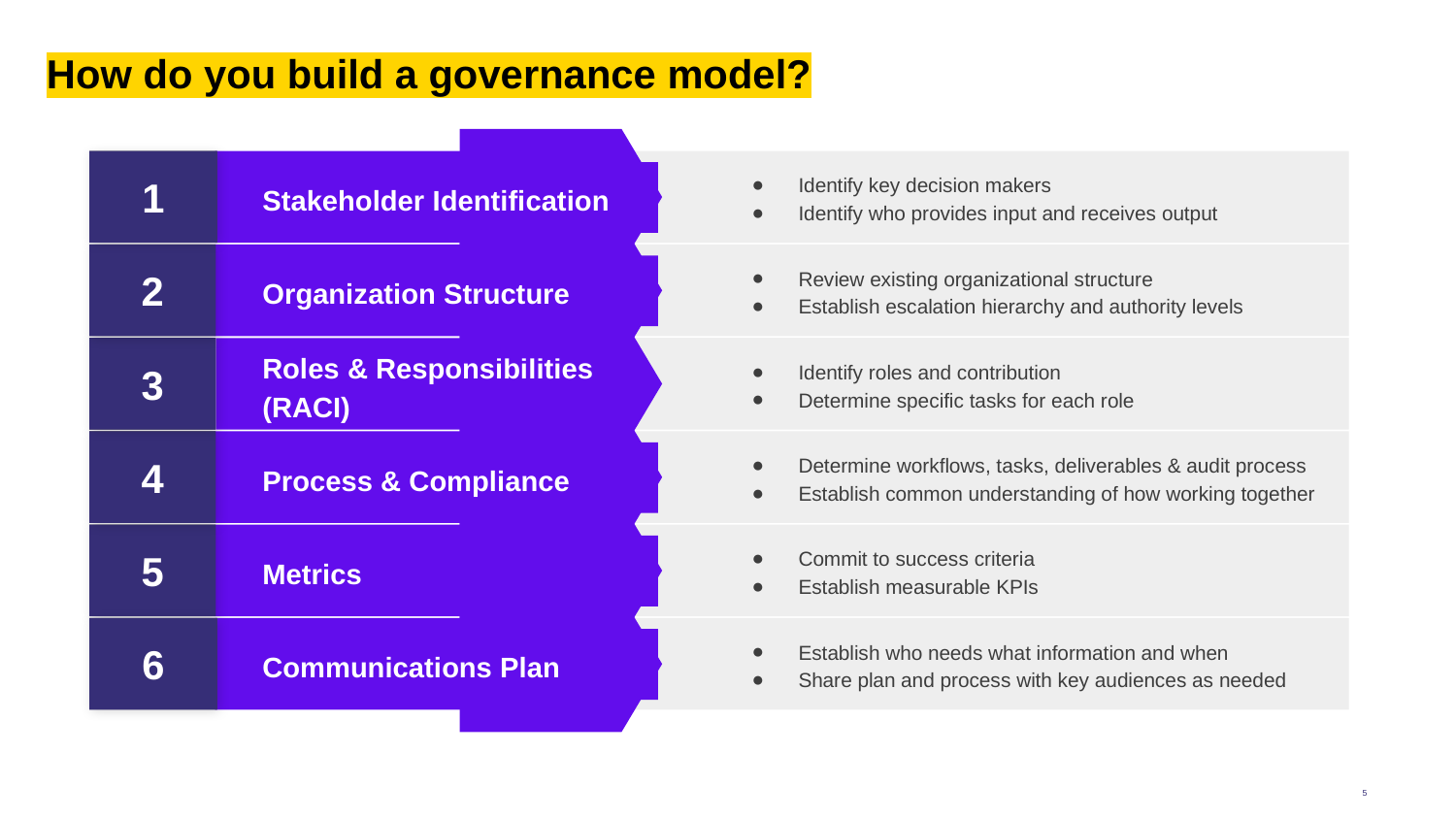

# How do you build a governance model?

1

Identify key decision makers
Identify who provides input and receives output
Stakeholder Identification

2

Review existing organizational structure
Establish escalation hierarchy and authority levels
Organization Structure

3

Identify roles and contribution
Determine specific tasks for each role
Roles & Responsibilities (RACI)

4

Determine workflows, tasks, deliverables & audit process
Establish common understanding of how working together
Process & Compliance

5

Commit to success criteria
Establish measurable KPIs
Metrics

6

Establish who needs what information and when
Share plan and process with key audiences as needed
Communications Plan
5